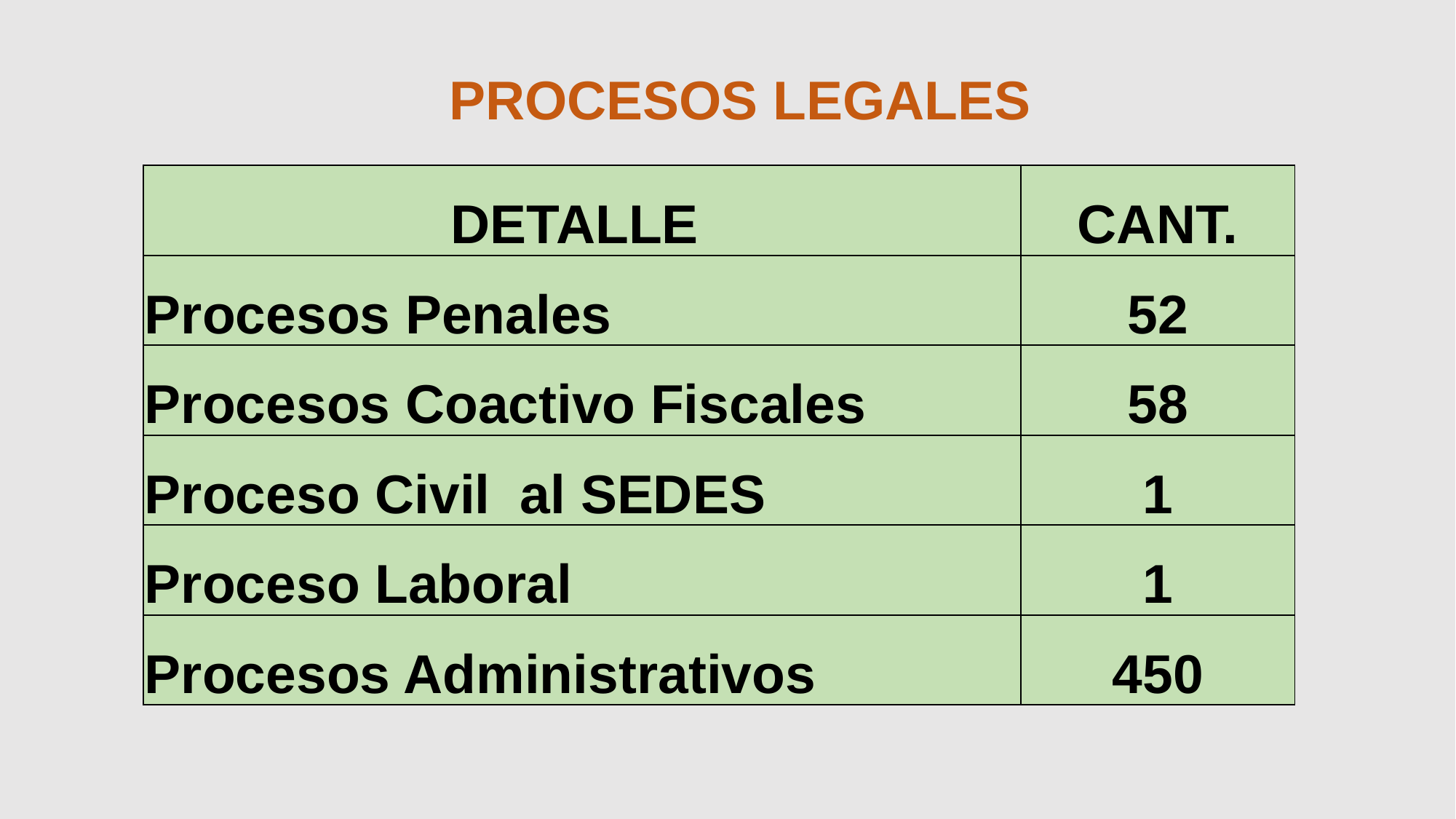

PROCESOS LEGALES
| DETALLE | CANT. |
| --- | --- |
| Procesos Penales | 52 |
| Procesos Coactivo Fiscales | 58 |
| Proceso Civil al SEDES | 1 |
| Proceso Laboral | 1 |
| Procesos Administrativos | 450 |